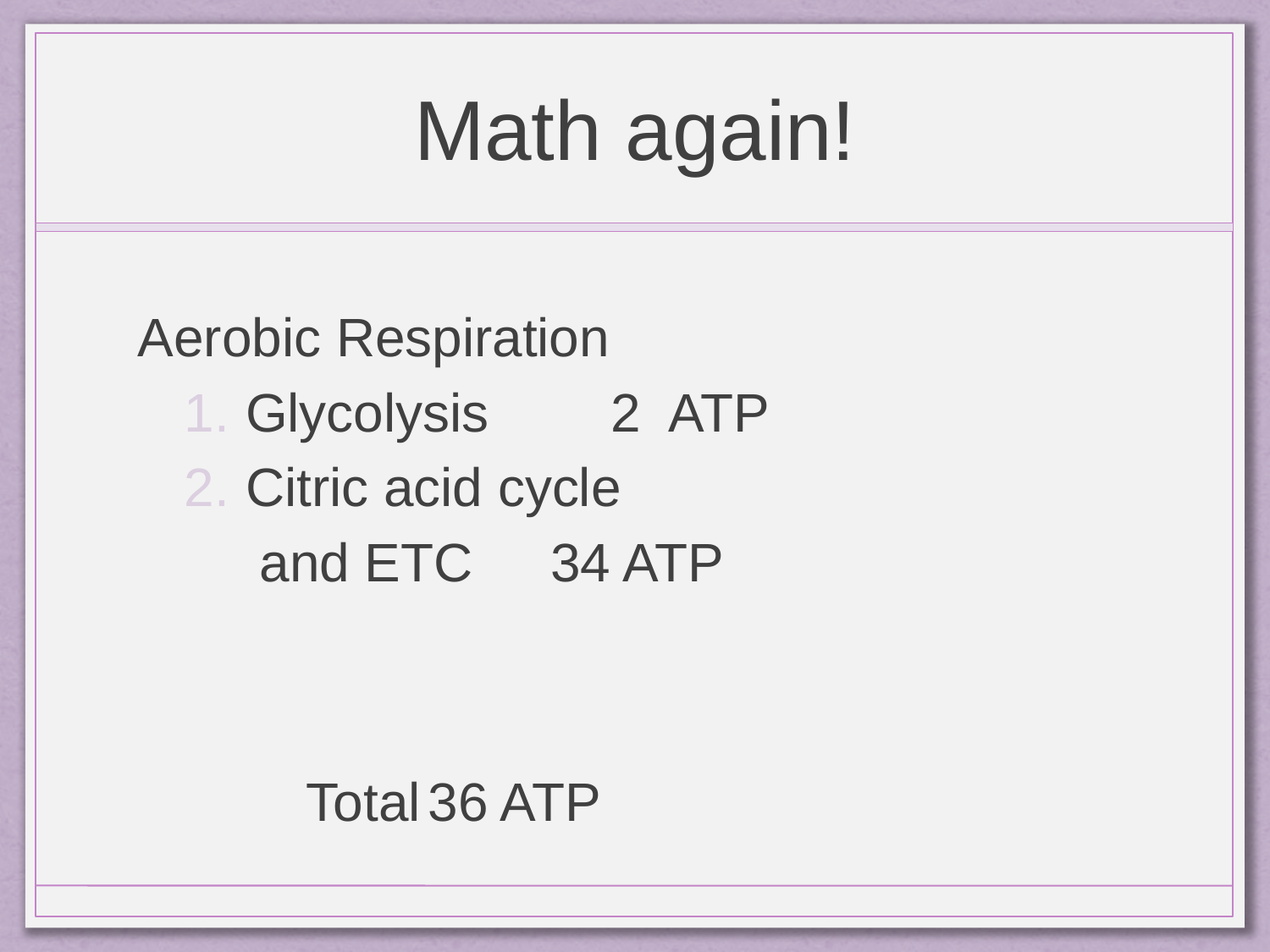

# Math again!
Aerobic Respiration
Glycolysis		2  ATP
Citric acid cycle
     and ETC		34 ATP

	Total			36 ATP